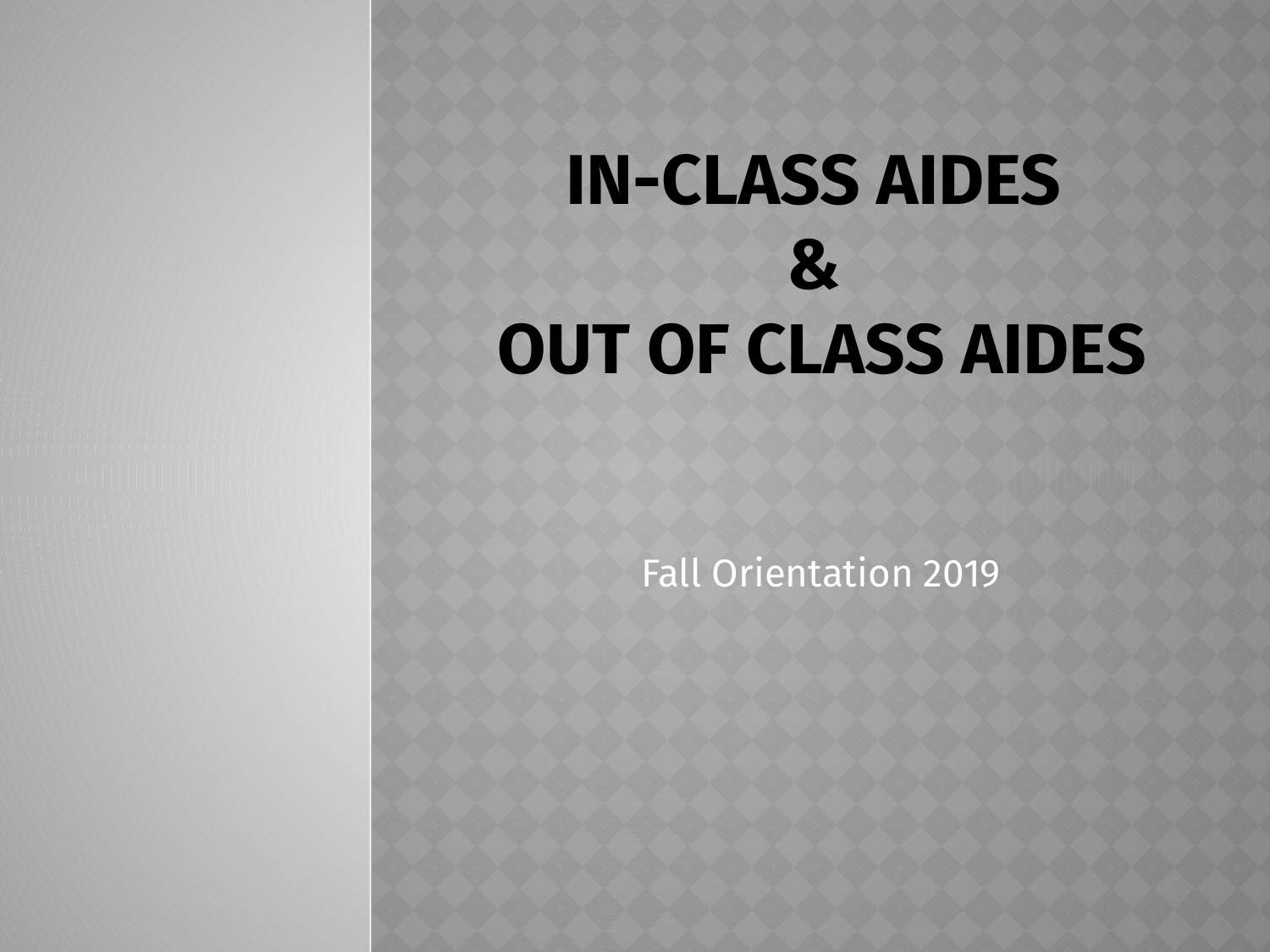

# IN-Class Aides & out of class aides

Fall Orientation 2019